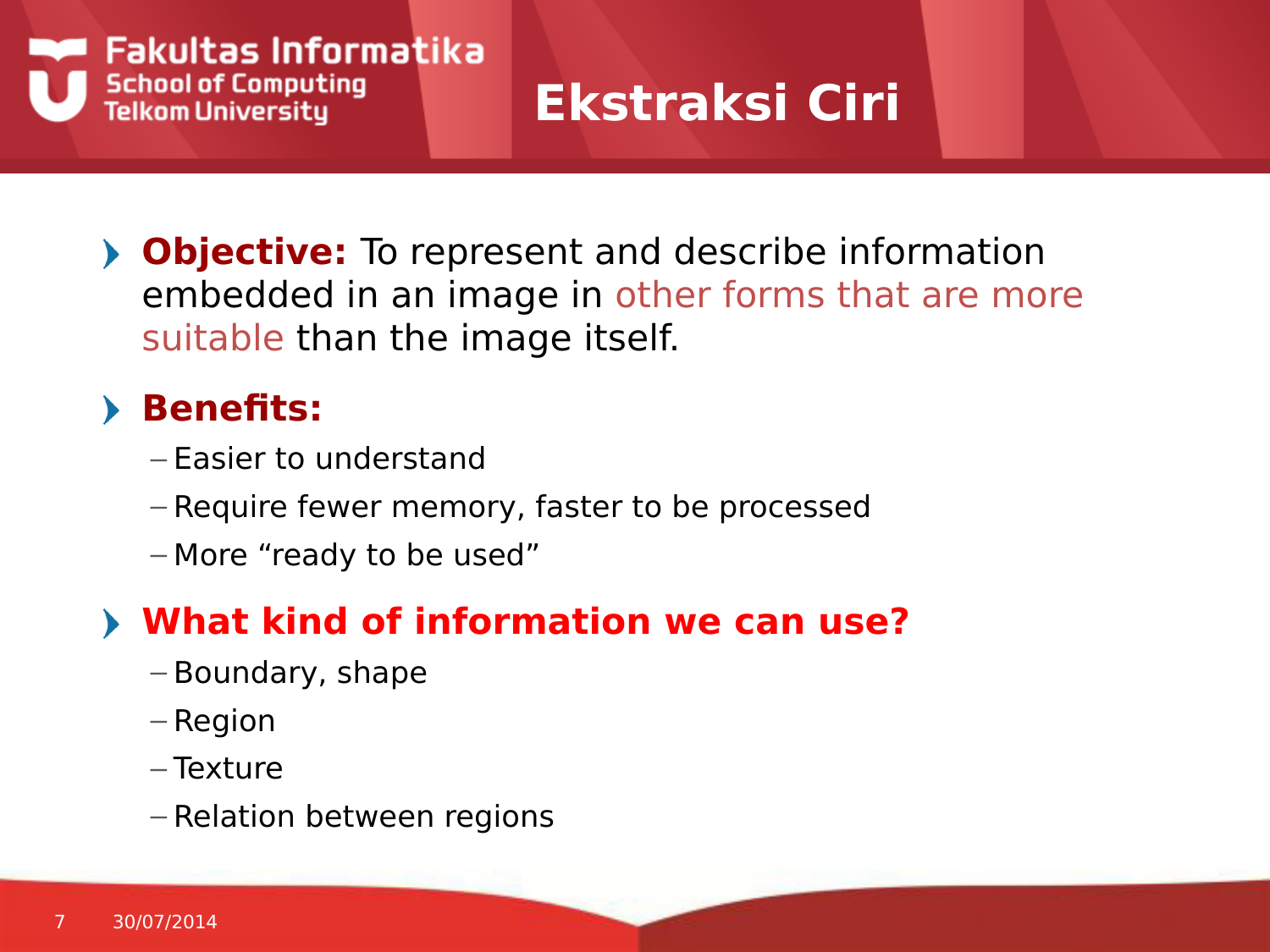

# Ekstraksi Ciri
Objective: To represent and describe information embedded in an image in other forms that are more suitable than the image itself.
Benefits:
Easier to understand
Require fewer memory, faster to be processed
More “ready to be used”
What kind of information we can use?
Boundary, shape
Region
Texture
Relation between regions

7
30/07/2014